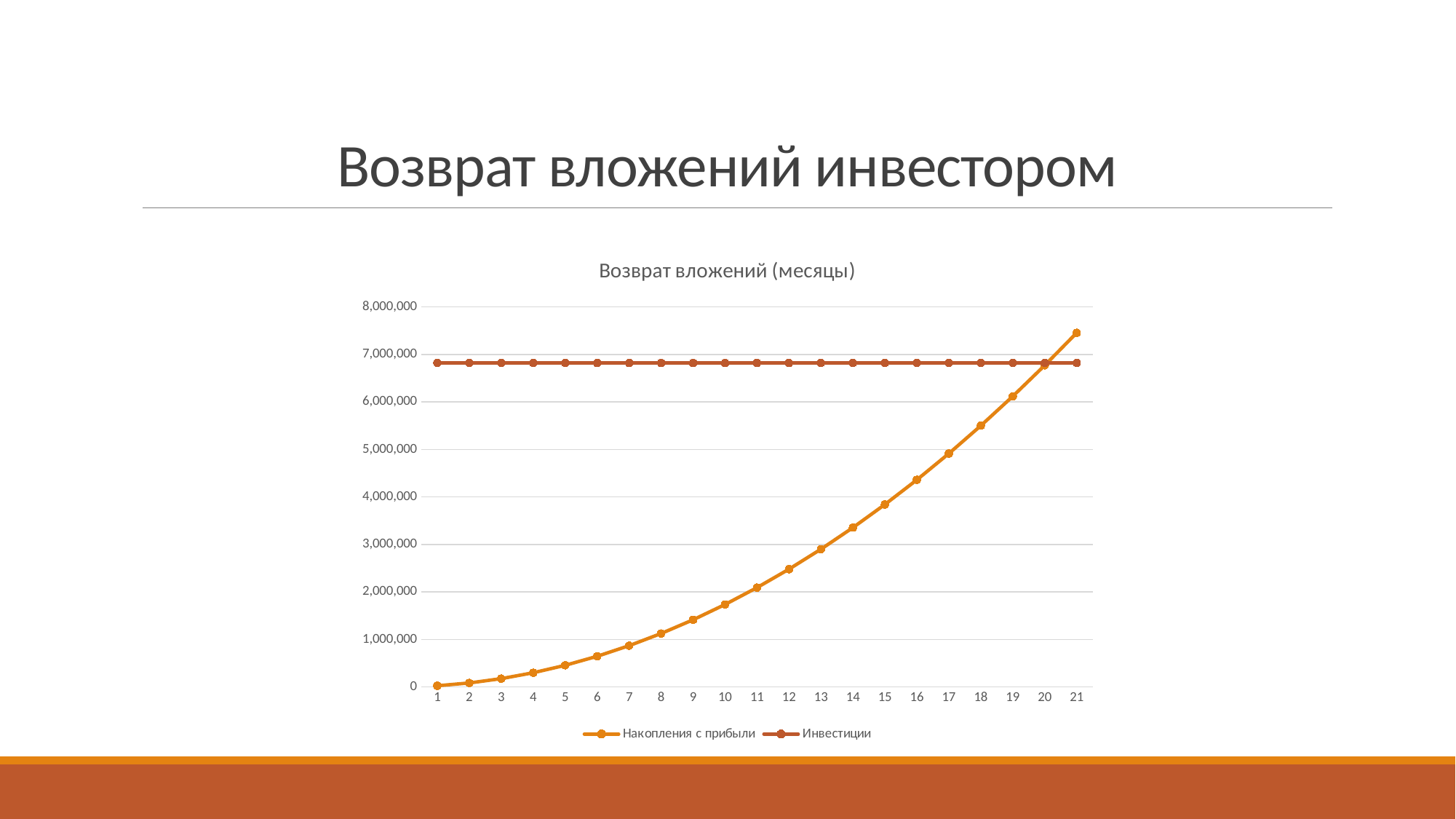

# Возврат вложений инвестором

### Chart: Возврат вложений (месяцы)

| Category | Накопления с прибыли | Инвестиции |
|---|---|---|
| 1 | 25000.0 | 6820000.0 |
| 2 | 83000.0 | 6820000.0 |
| 3 | 174000.0 | 6820000.0 |
| 4 | 298000.0 | 6820000.0 |
| 5 | 455000.0 | 6820000.0 |
| 6 | 645000.0 | 6820000.0 |
| 7 | 868000.0 | 6820000.0 |
| 8 | 1124000.0 | 6820000.0 |
| 9 | 1413000.0 | 6820000.0 |
| 10 | 1735000.0 | 6820000.0 |
| 11 | 2090000.0 | 6820001.0 |
| 12 | 2478000.0 | 6820002.0 |
| 13 | 2899000.0 | 6820003.0 |
| 14 | 3353000.0 | 6820004.0 |
| 15 | 3840000.0 | 6820005.0 |
| 16 | 4360000.0 | 6820006.0 |
| 17 | 4913000.0 | 6820007.0 |
| 18 | 5499000.0 | 6820008.0 |
| 19 | 6118000.0 | 6820009.0 |
| 20 | 6770000.0 | 6820010.0 |
| 21 | 7455000.0 | 6820011.0 |